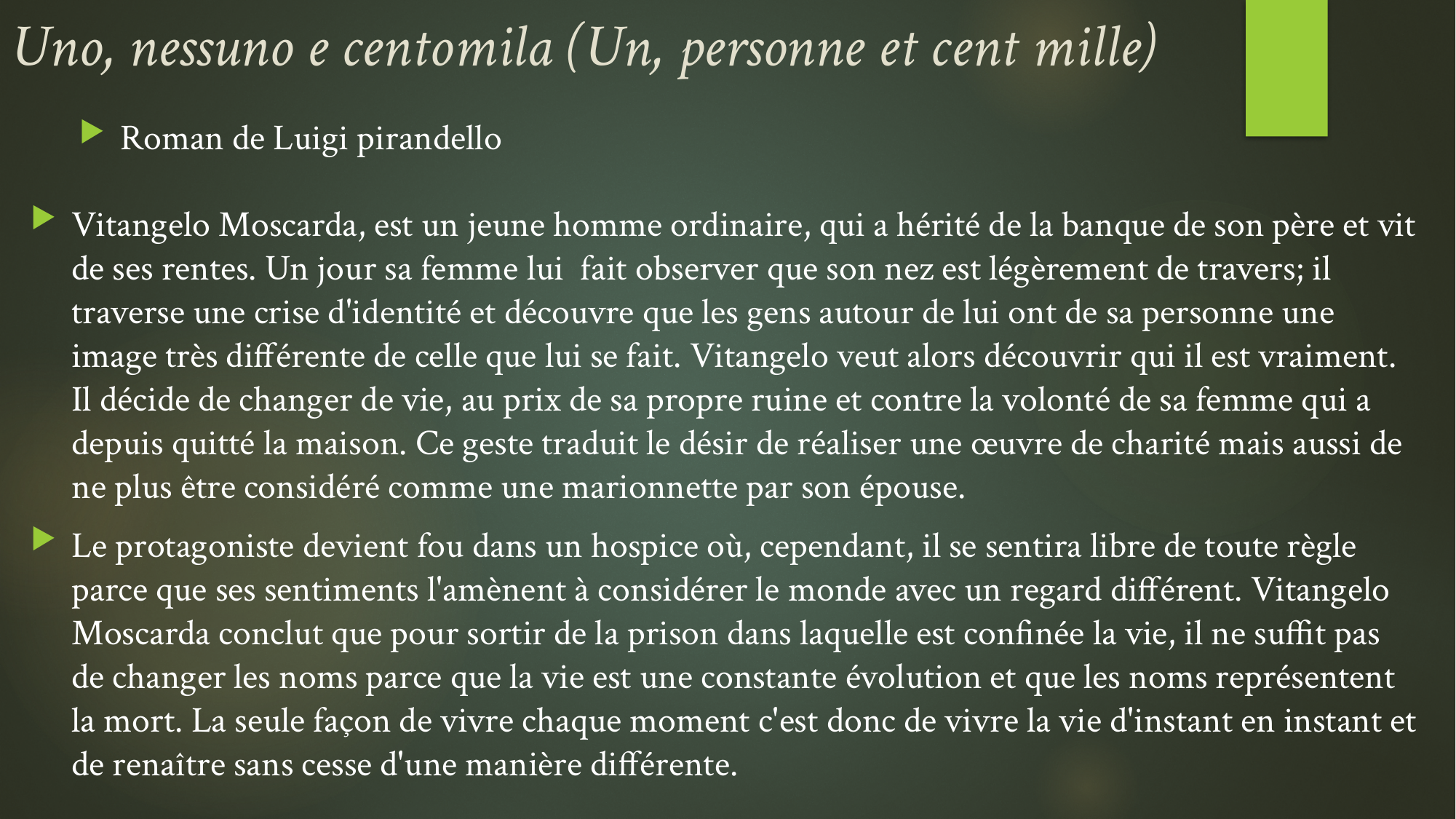

Uno, nessuno e centomila (Un, personne et cent mille)
Roman de Luigi pirandello
Vitangelo Moscarda, est un jeune homme ordinaire, qui a hérité de la banque de son père et vit de ses rentes. Un jour sa femme lui  fait observer que son nez est légèrement de travers; il traverse une crise d'identité et découvre que les gens autour de lui ont de sa personne une image très différente de celle que lui se fait. Vitangelo veut alors découvrir qui il est vraiment. Il décide de changer de vie, au prix de sa propre ruine et contre la volonté de sa femme qui a depuis quitté la maison. Ce geste traduit le désir de réaliser une œuvre de charité mais aussi de ne plus être considéré comme une marionnette par son épouse.
Le protagoniste devient fou dans un hospice où, cependant, il se sentira libre de toute règle parce que ses sentiments l'amènent à considérer le monde avec un regard différent. Vitangelo Moscarda conclut que pour sortir de la prison dans laquelle est confinée la vie, il ne suffit pas de changer les noms parce que la vie est une constante évolution et que les noms représentent la mort. La seule façon de vivre chaque moment c'est donc de vivre la vie d'instant en instant et de renaître sans cesse d'une manière différente.